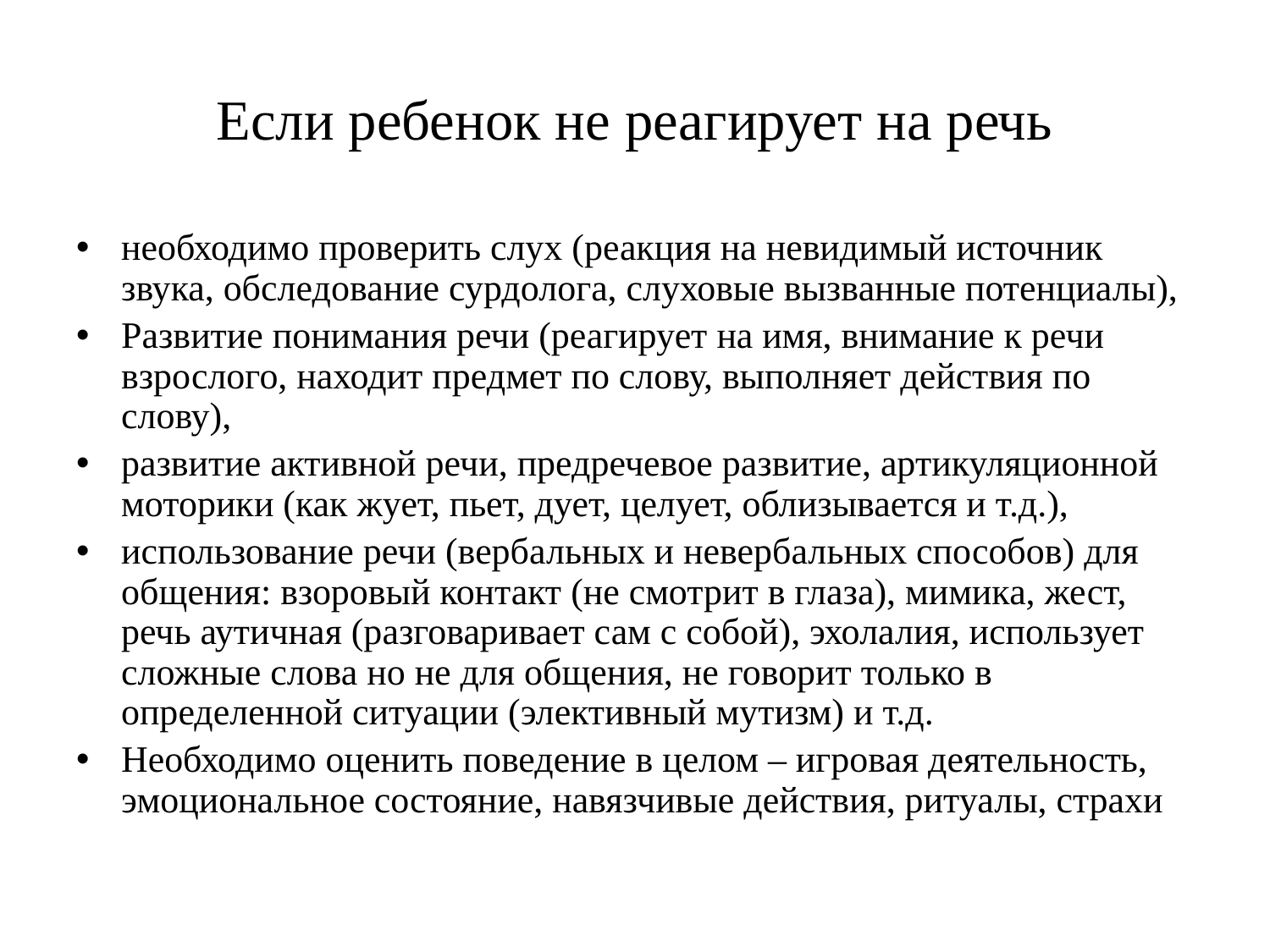

# Если ребенок не реагирует на речь
необходимо проверить слух (реакция на невидимый источник звука, обследование сурдолога, слуховые вызванные потенциалы),
Развитие понимания речи (реагирует на имя, внимание к речи взрослого, находит предмет по слову, выполняет действия по слову),
развитие активной речи, предречевое развитие, артикуляционной моторики (как жует, пьет, дует, целует, облизывается и т.д.),
использование речи (вербальных и невербальных способов) для общения: взоровый контакт (не смотрит в глаза), мимика, жест, речь аутичная (разговаривает сам с собой), эхолалия, использует сложные слова но не для общения, не говорит только в определенной ситуации (элективный мутизм) и т.д.
Необходимо оценить поведение в целом – игровая деятельность, эмоциональное состояние, навязчивые действия, ритуалы, страхи